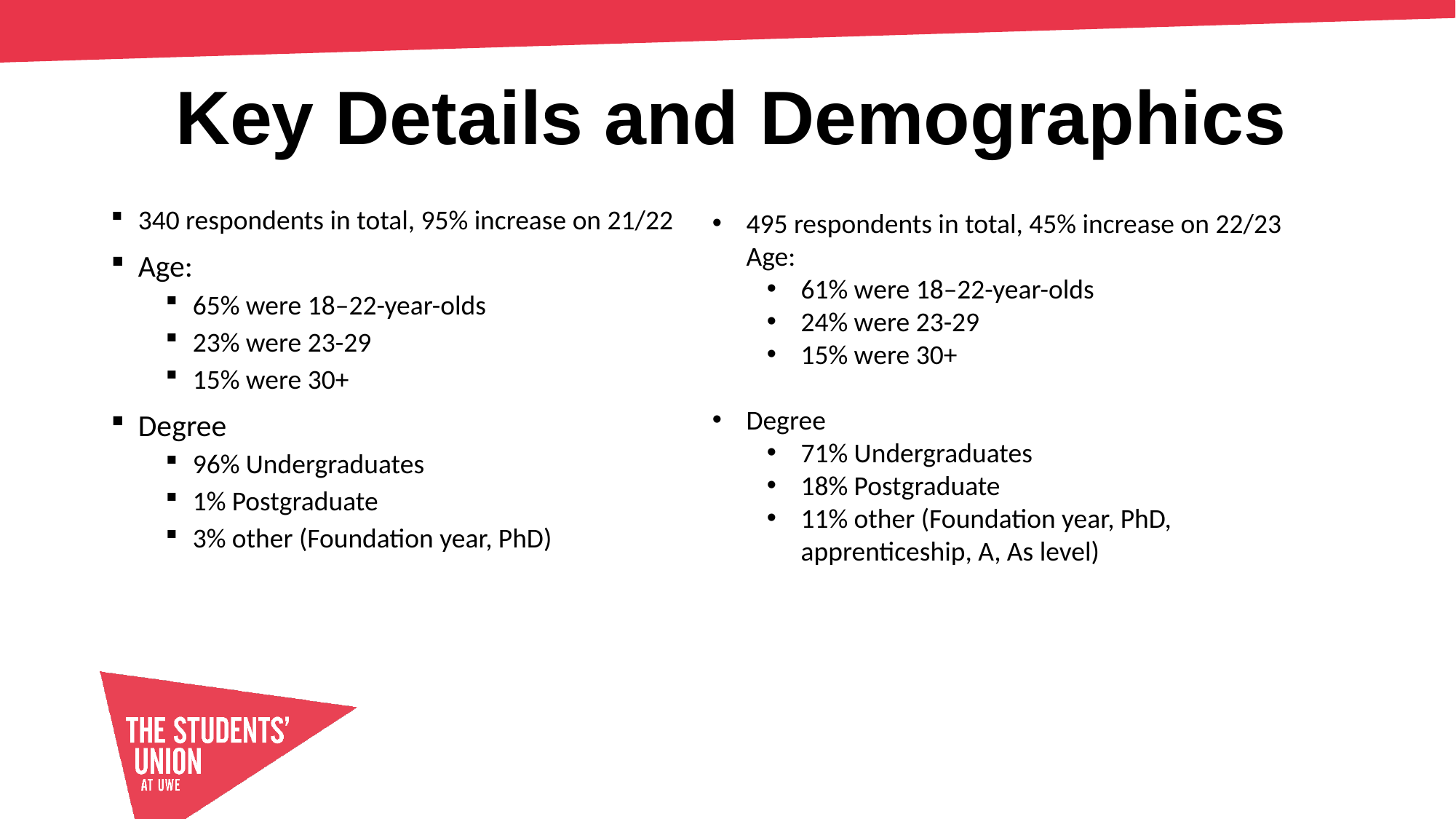

Key Details and Demographics
340 respondents in total, 95% increase on 21/22
Age:
65% were 18–22-year-olds
23% were 23-29
15% were 30+
Degree
96% Undergraduates
1% Postgraduate
3% other (Foundation year, PhD)

495 respondents in total, 45% increase on 22/23
Age:
61% were 18–22-year-olds
24% were 23-29
15% were 30+
Degree
71% Undergraduates
18% Postgraduate
11% other (Foundation year, PhD, apprenticeship, A, As level)